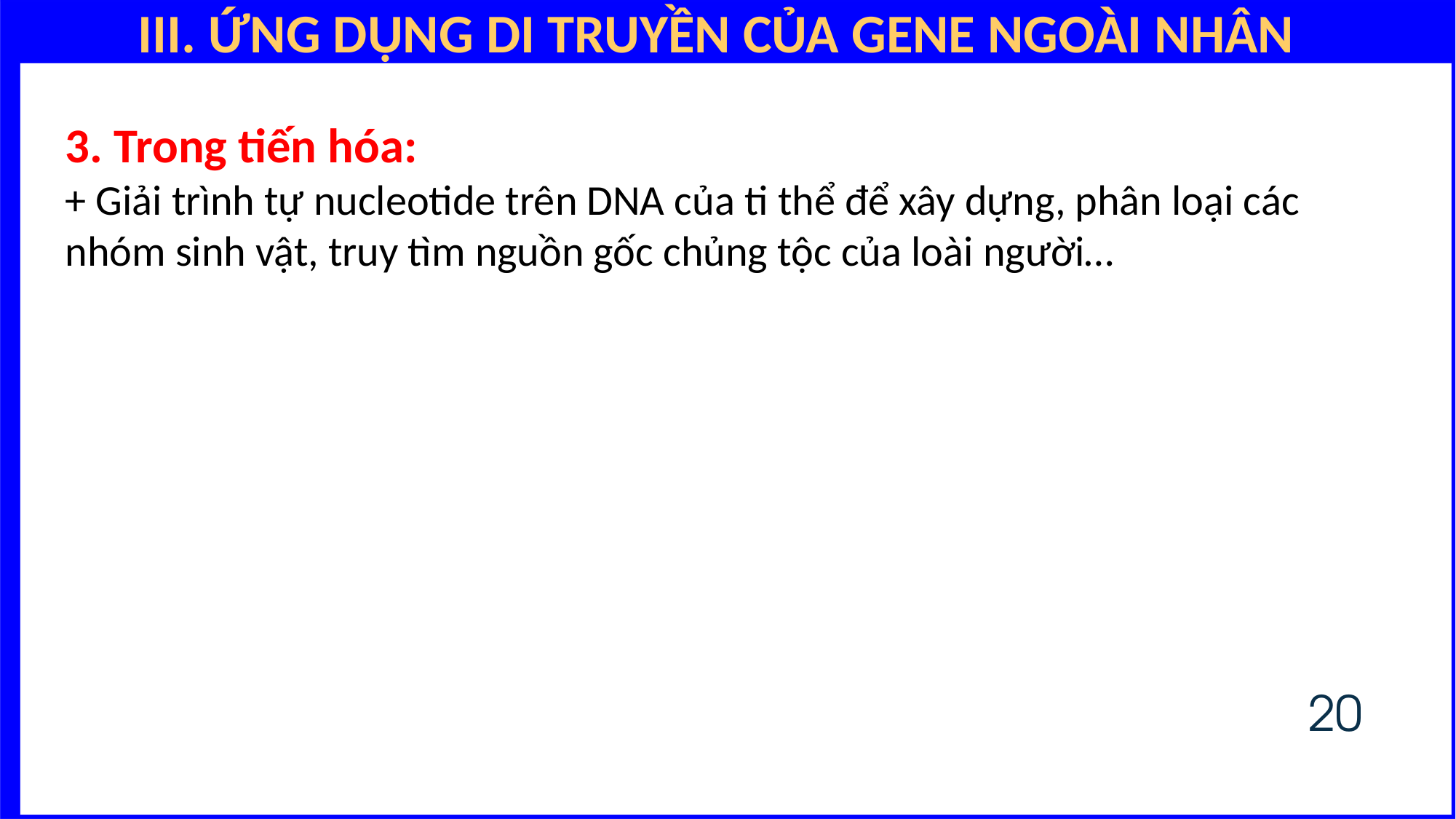

III. ỨNG DỤNG DI TRUYỀN CỦA GENE NGOÀI NHÂN
3. Trong tiến hóa:
+ Giải trình tự nucleotide trên DNA của ti thể để xây dựng, phân loại các nhóm sinh vật, truy tìm nguồn gốc chủng tộc của loài người…
20